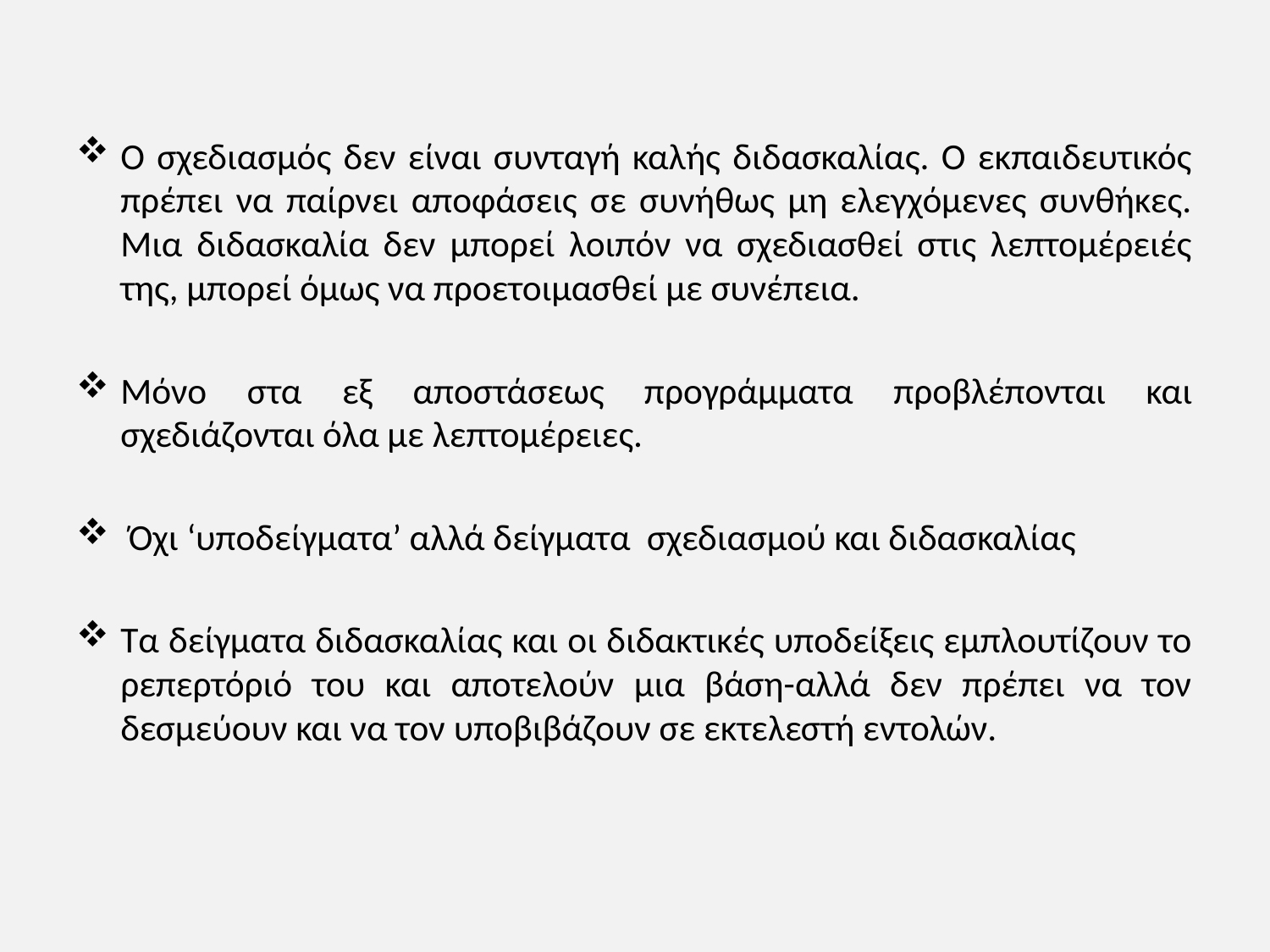

Ο σχεδιασμός δεν είναι συνταγή καλής διδασκαλίας. Ο εκπαιδευτικός πρέπει να παίρνει αποφάσεις σε συνήθως μη ελεγχόμενες συνθήκες. Μια διδασκαλία δεν μπορεί λοιπόν να σχεδιασθεί στις λεπτομέρειές της, μπορεί όμως να προετοιμασθεί με συνέπεια.

Μόνο στα εξ αποστάσεως προγράμματα προβλέπονται και σχεδιάζονται όλα με λεπτομέρειες.

 Όχι ‘υποδείγματα’ αλλά δείγματα  σχεδιασμού και διδασκαλίας

Τα δείγματα διδασκαλίας και οι διδακτικές υποδείξεις εμπλουτίζουν το ρεπερτόριό του και αποτελούν μια βάση-αλλά δεν πρέπει να τον δεσμεύουν και να τον υποβιβάζουν σε εκτελεστή εντολών.